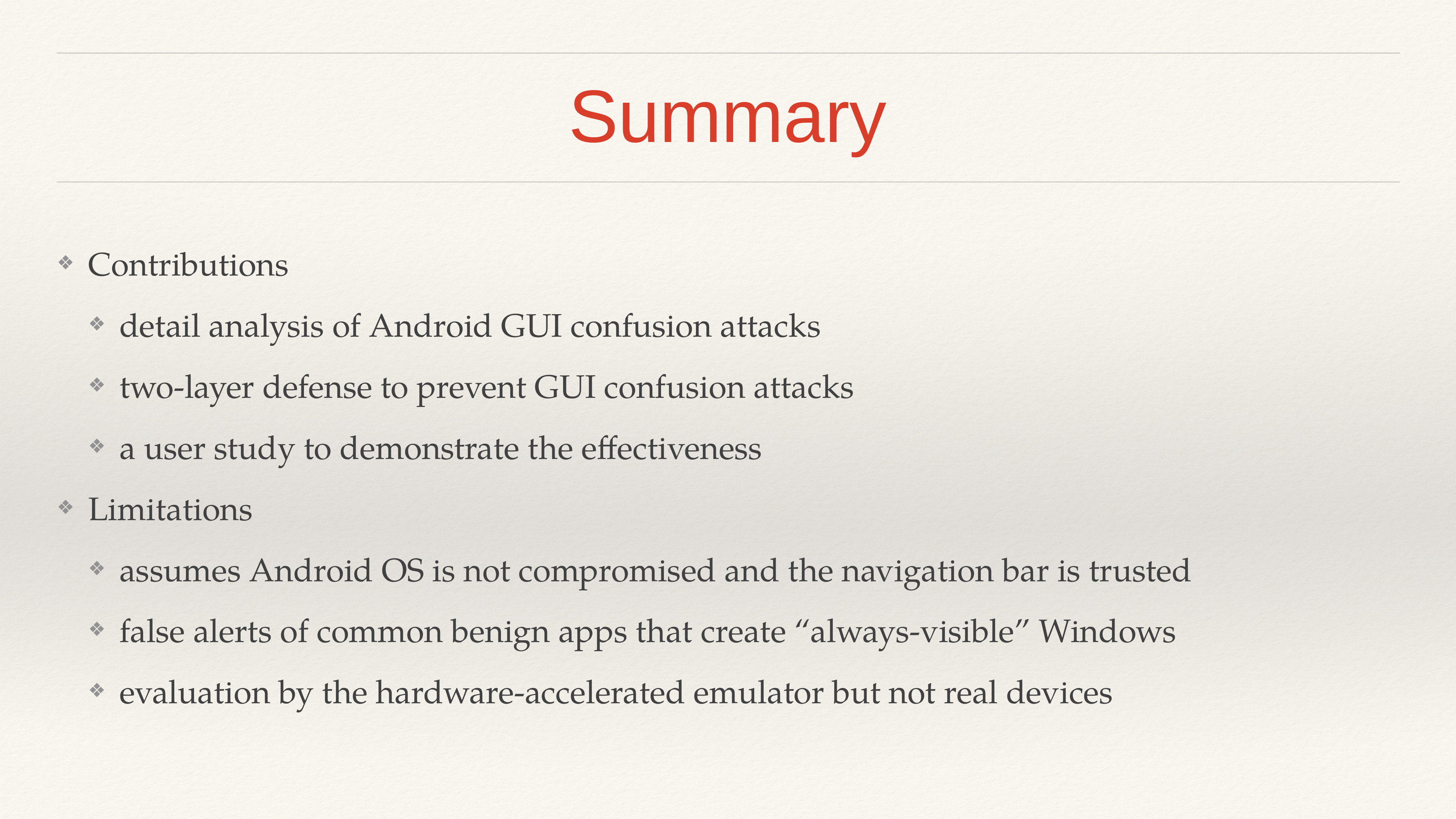

# Summary
Contributions
detail analysis of Android GUI confusion attacks
two-layer defense to prevent GUI confusion attacks
a user study to demonstrate the effectiveness
Limitations
assumes Android OS is not compromised and the navigation bar is trusted
false alerts of common benign apps that create “always-visible” Windows
evaluation by the hardware-accelerated emulator but not real devices
27